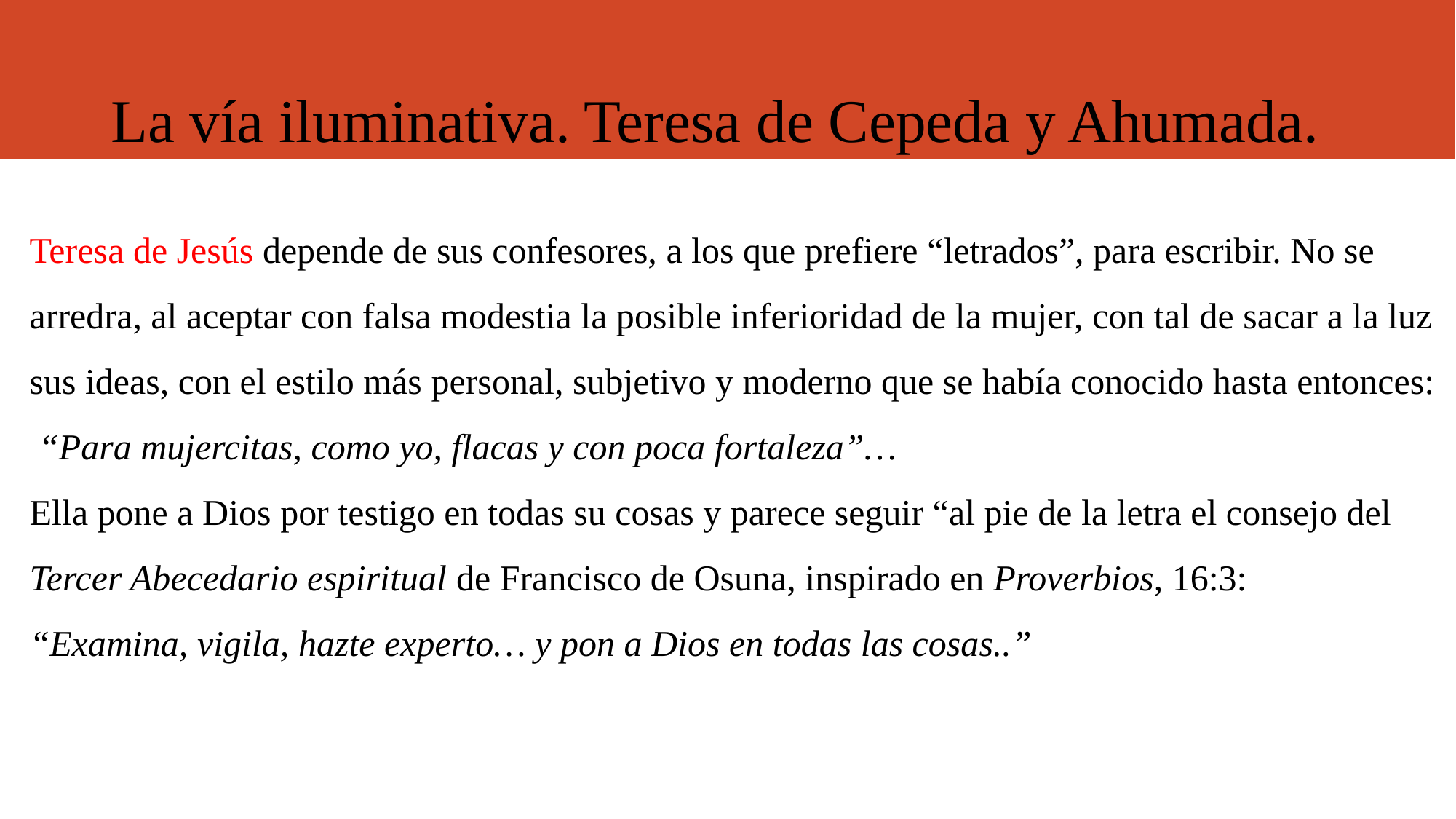

# La vía iluminativa. Teresa de Cepeda y Ahumada.
Teresa de Jesús depende de sus confesores, a los que prefiere “letrados”, para escribir. No se arredra, al aceptar con falsa modestia la posible inferioridad de la mujer, con tal de sacar a la luz sus ideas, con el estilo más personal, subjetivo y moderno que se había conocido hasta entonces:
 “Para mujercitas, como yo, flacas y con poca fortaleza”…
Ella pone a Dios por testigo en todas su cosas y parece seguir “al pie de la letra el consejo del Tercer Abecedario espiritual de Francisco de Osuna, inspirado en Proverbios, 16:3:
“Examina, vigila, hazte experto… y pon a Dios en todas las cosas..”